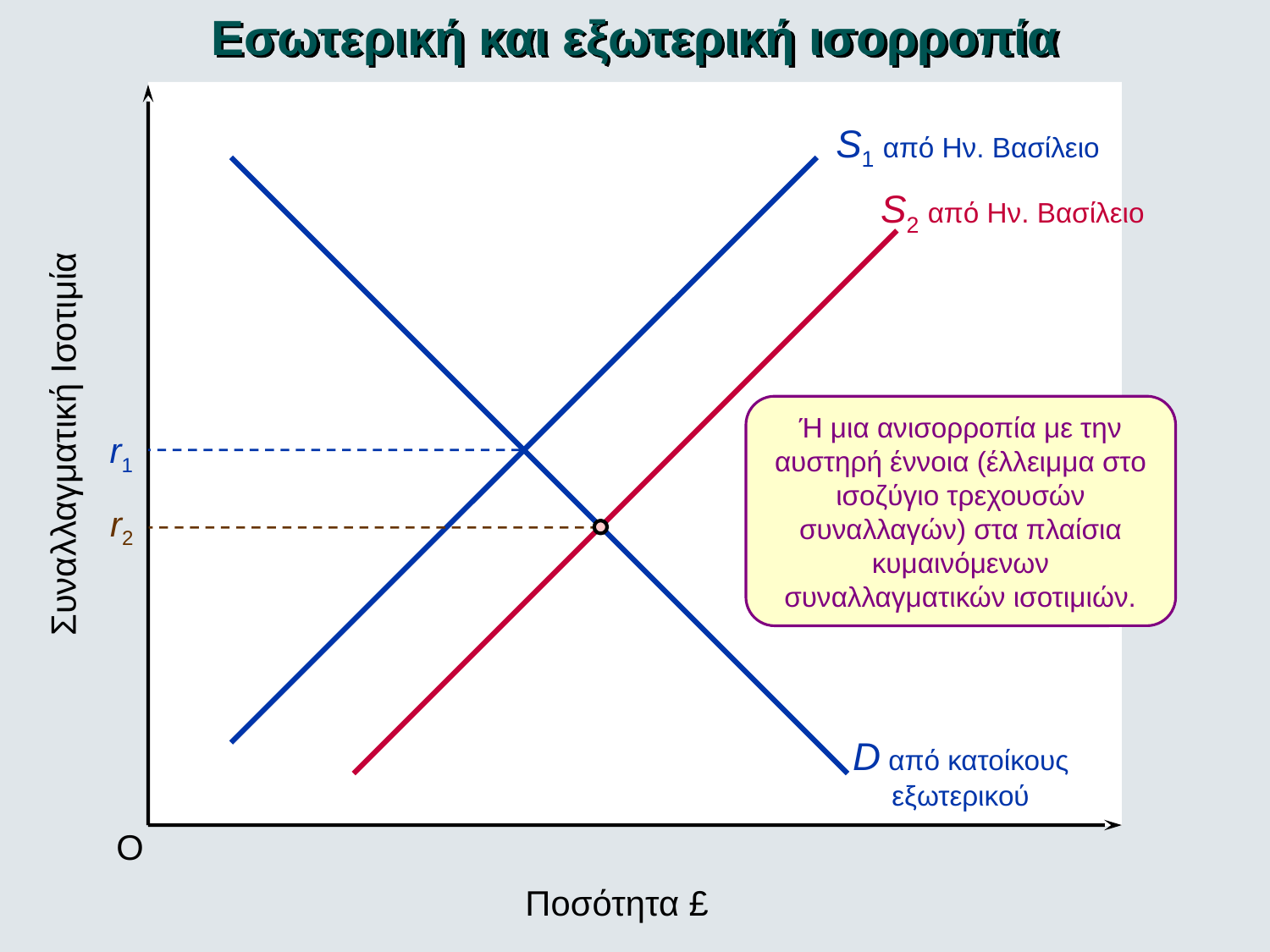

Εσωτερική και εξωτερική ισορροπία

S1 από Ην. Βασίλειο

S2 από Ην. Βασίλειο

Ή μια ανισορροπία με την αυστηρή έννοια (έλλειμμα στο ισοζύγιο τρεχουσών συναλλαγών) στα πλαίσια κυμαινόμενων συναλλαγματικών ισοτιμιών.
Συναλλαγματική Ισοτιμία
r1

r2

D από κατοίκους
εξωτερικού
O

Ποσότητα £